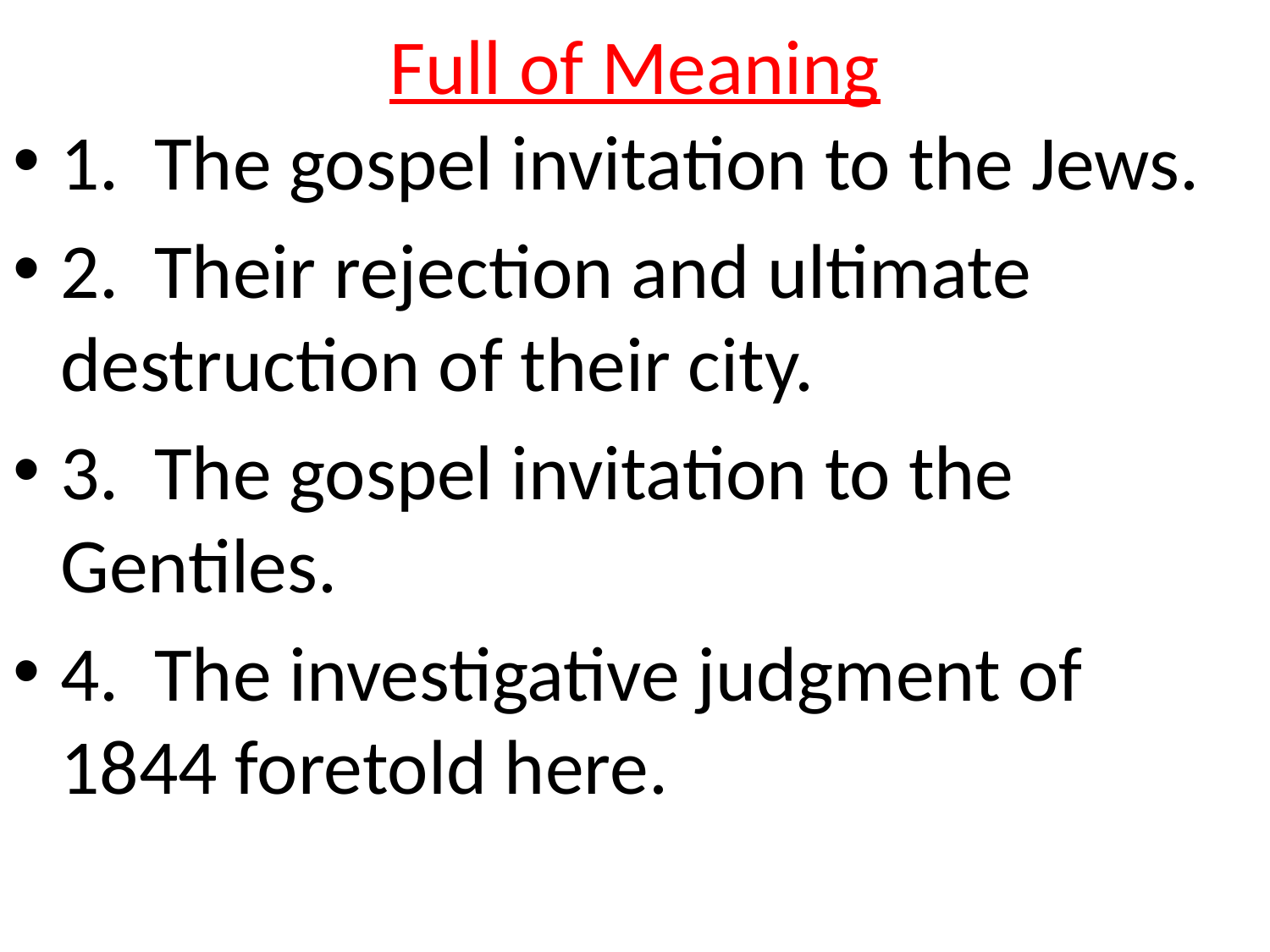

# Full of Meaning
1.  The gospel invitation to the Jews.
2.  Their rejection and ultimate destruction of their city.
3.  The gospel invitation to the Gentiles.
4.  The investigative judgment of 1844 foretold here.